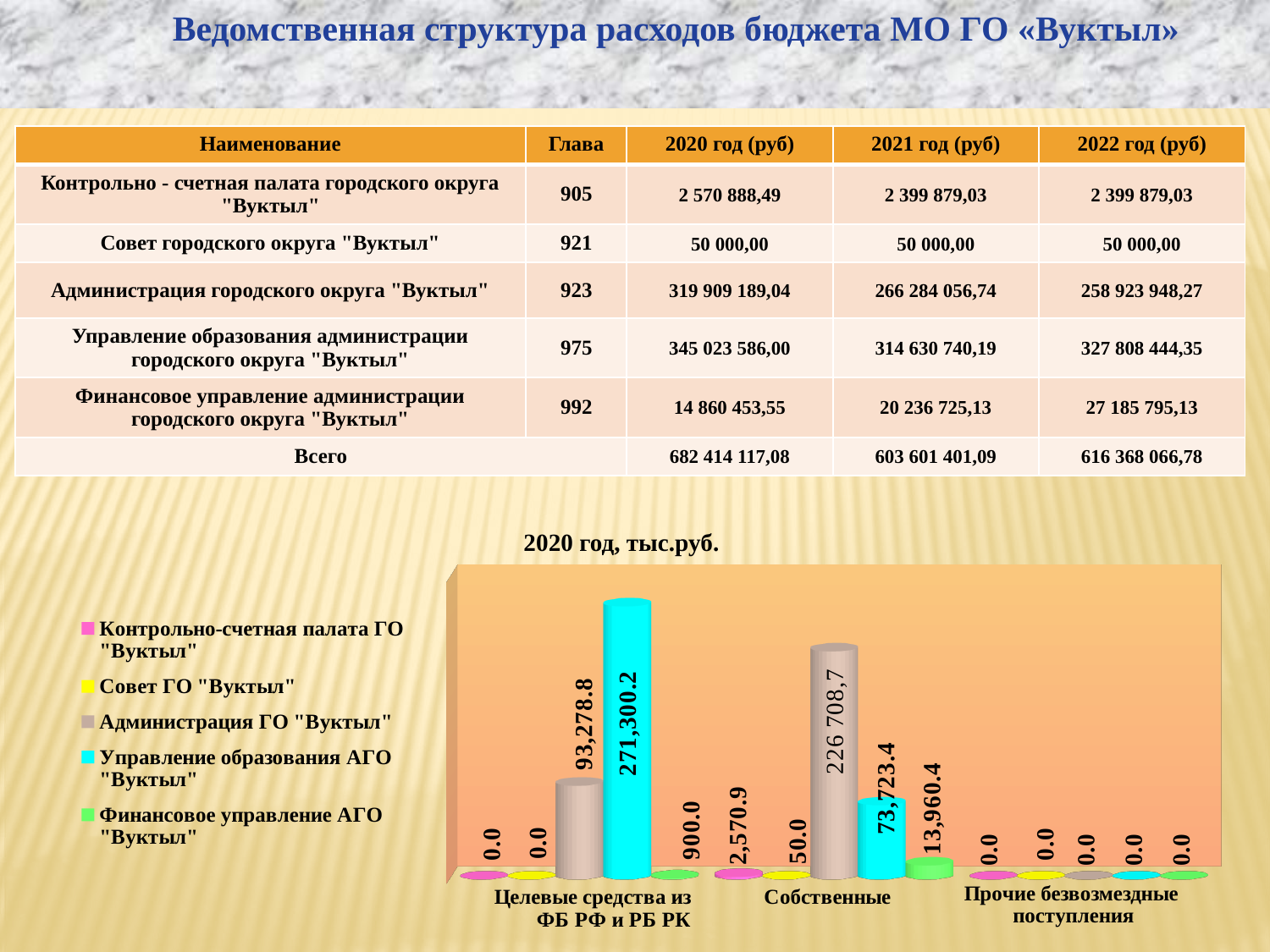

Ведомственная структура расходов бюджета МО ГО «Вуктыл»

| Наименование | Глава | 2020 год (руб) | 2021 год (руб) | 2022 год (руб) |
| --- | --- | --- | --- | --- |
| Контрольно - счетная палата городского округа "Вуктыл" | 905 | 2 570 888,49 | 2 399 879,03 | 2 399 879,03 |
| Совет городского округа "Вуктыл" | 921 | 50 000,00 | 50 000,00 | 50 000,00 |
| Администрация городского округа "Вуктыл" | 923 | 319 909 189,04 | 266 284 056,74 | 258 923 948,27 |
| Управление образования администрации городского округа "Вуктыл" | 975 | 345 023 586,00 | 314 630 740,19 | 327 808 444,35 |
| Финансовое управление администрации городского округа "Вуктыл" | 992 | 14 860 453,55 | 20 236 725,13 | 27 185 795,13 |
| Всего |  | 682 414 117,08 | 603 601 401,09 | 616 368 066,78 |
2020 год, тыс.руб.

[unsupported chart]